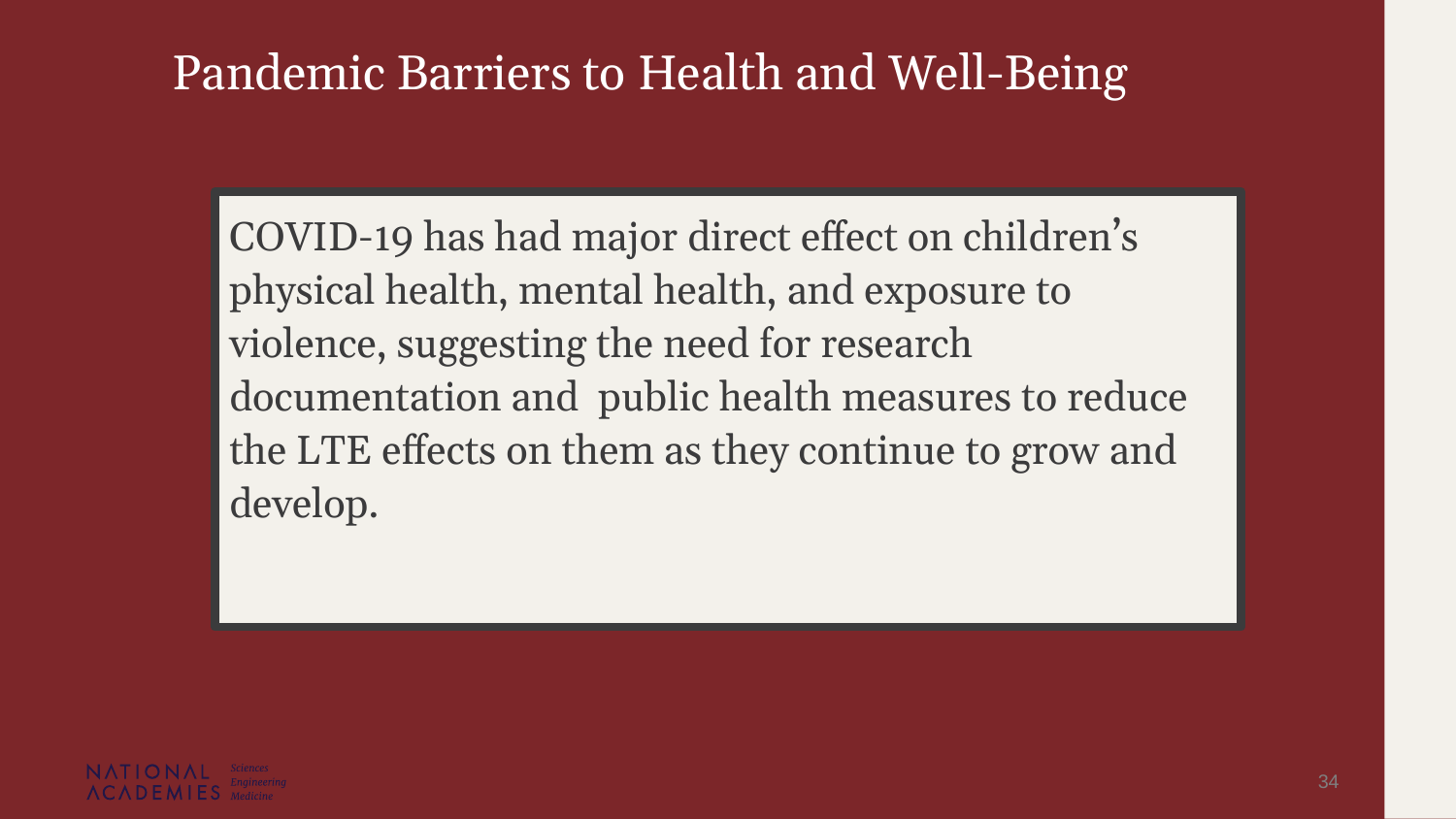

# Pandemic Barriers to Health and Well-Being
COVID-19 has had major direct effect on children’s physical health, mental health, and exposure to violence, suggesting the need for research documentation and  public health measures to reduce the LTE effects on them as they continue to grow and develop.

34